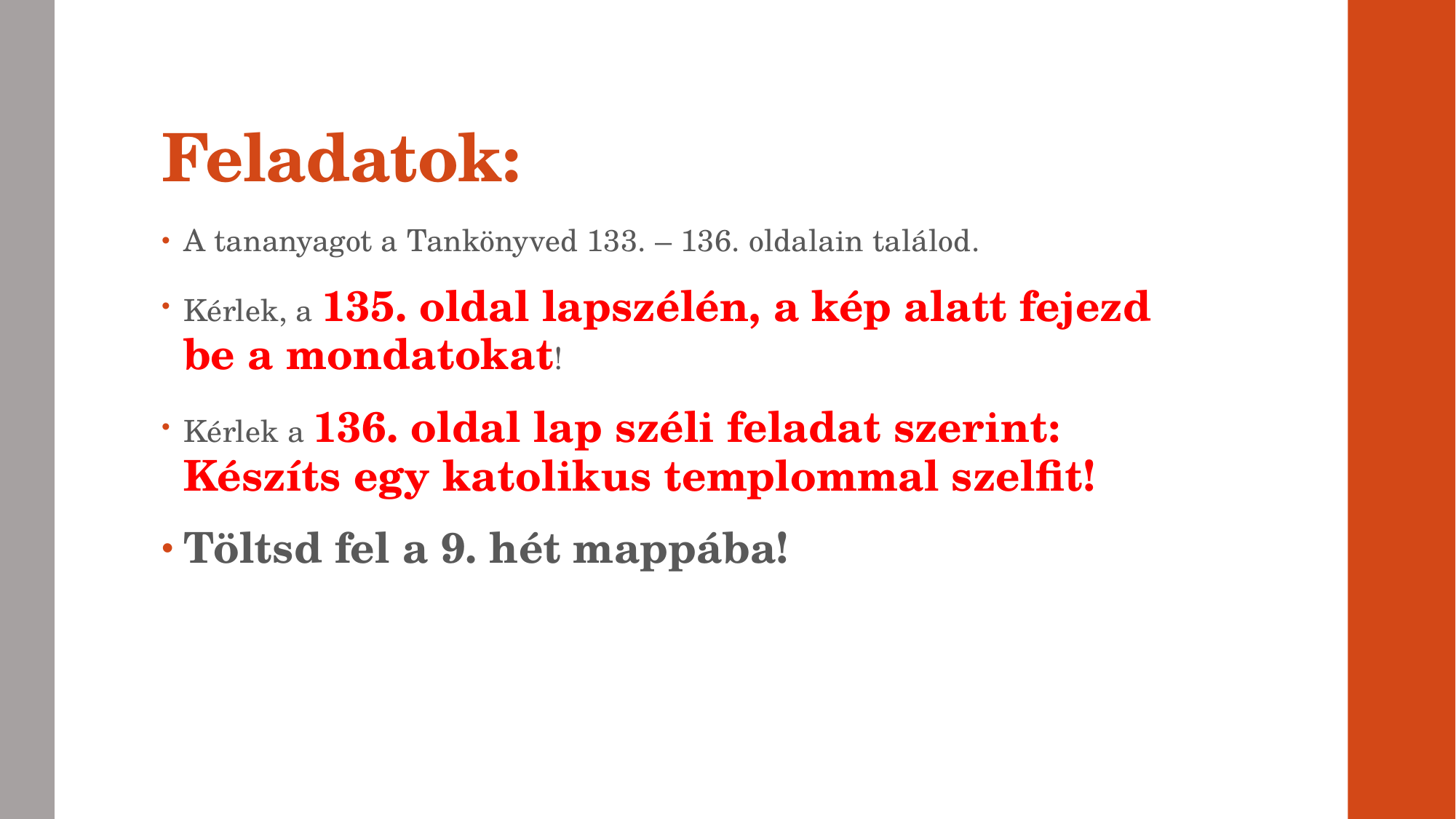

# Feladatok:
A tananyagot a Tankönyved 133. – 136. oldalain találod.
Kérlek, a 135. oldal lapszélén, a kép alatt fejezd be a mondatokat!
Kérlek a 136. oldal lap széli feladat szerint: Készíts egy katolikus templommal szelfit!
Töltsd fel a 9. hét mappába!